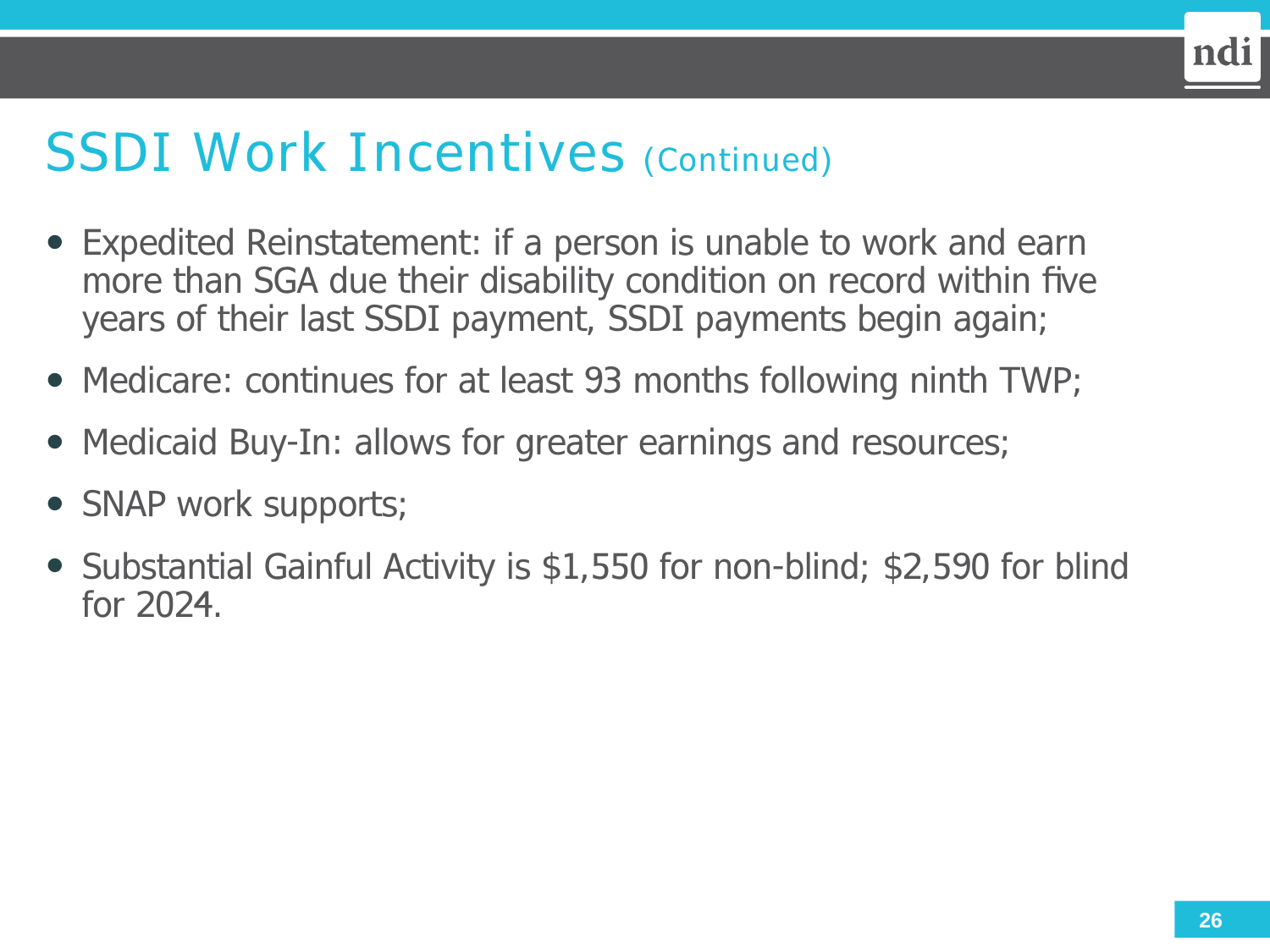

# SSDI Work Incentives (Continued)
Expedited Reinstatement: if a person is unable to work and earn more than SGA due their disability condition on record within five years of their last SSDI payment, SSDI payments begin again;
Medicare: continues for at least 93 months following ninth TWP;
Medicaid Buy-In: allows for greater earnings and resources;
SNAP work supports;
Substantial Gainful Activity is $1,550 for non-blind; $2,590 for blind for 2024.
26